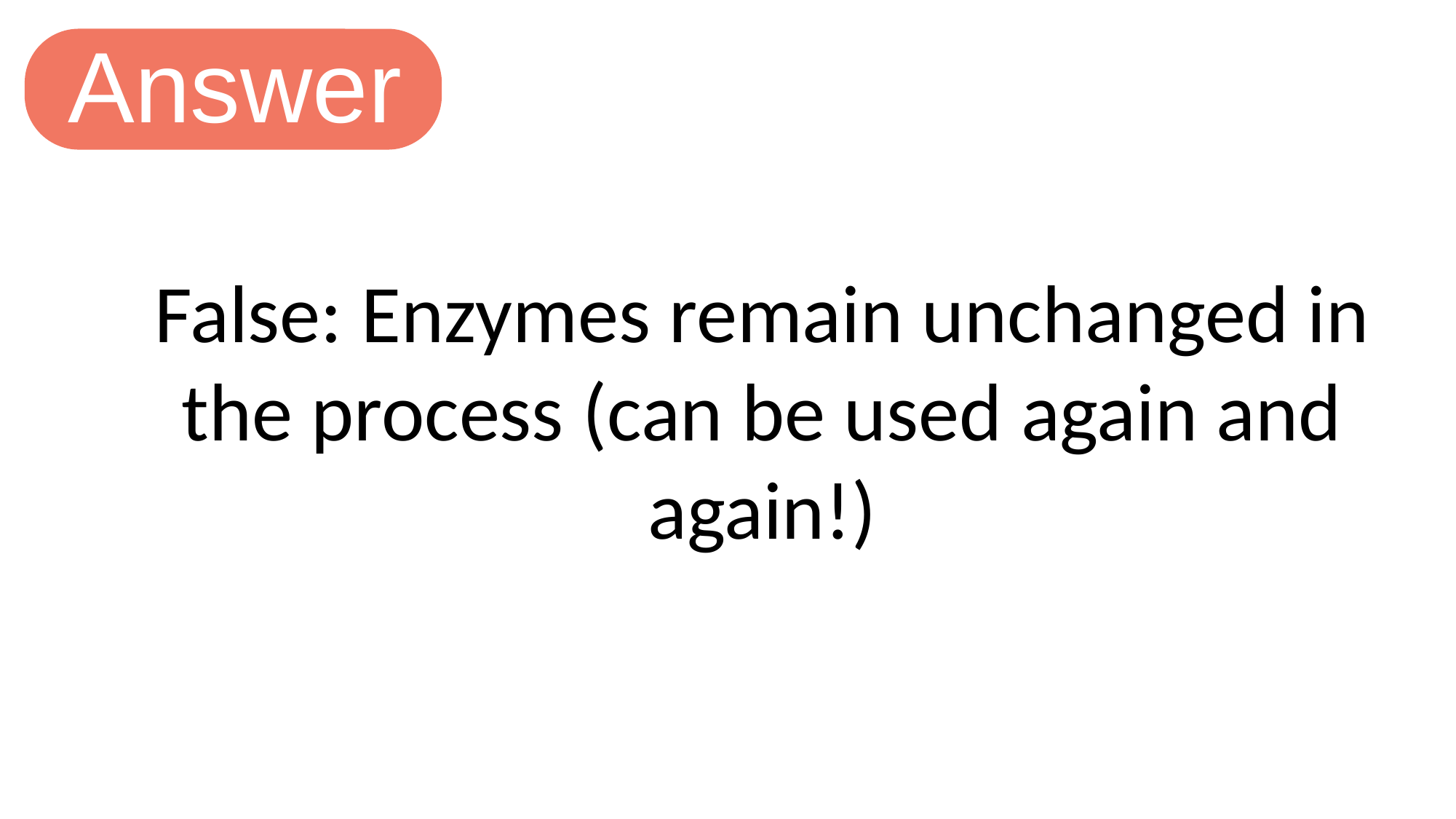

Answer

False: Enzymes remain unchanged in the process (can be used again and again!)